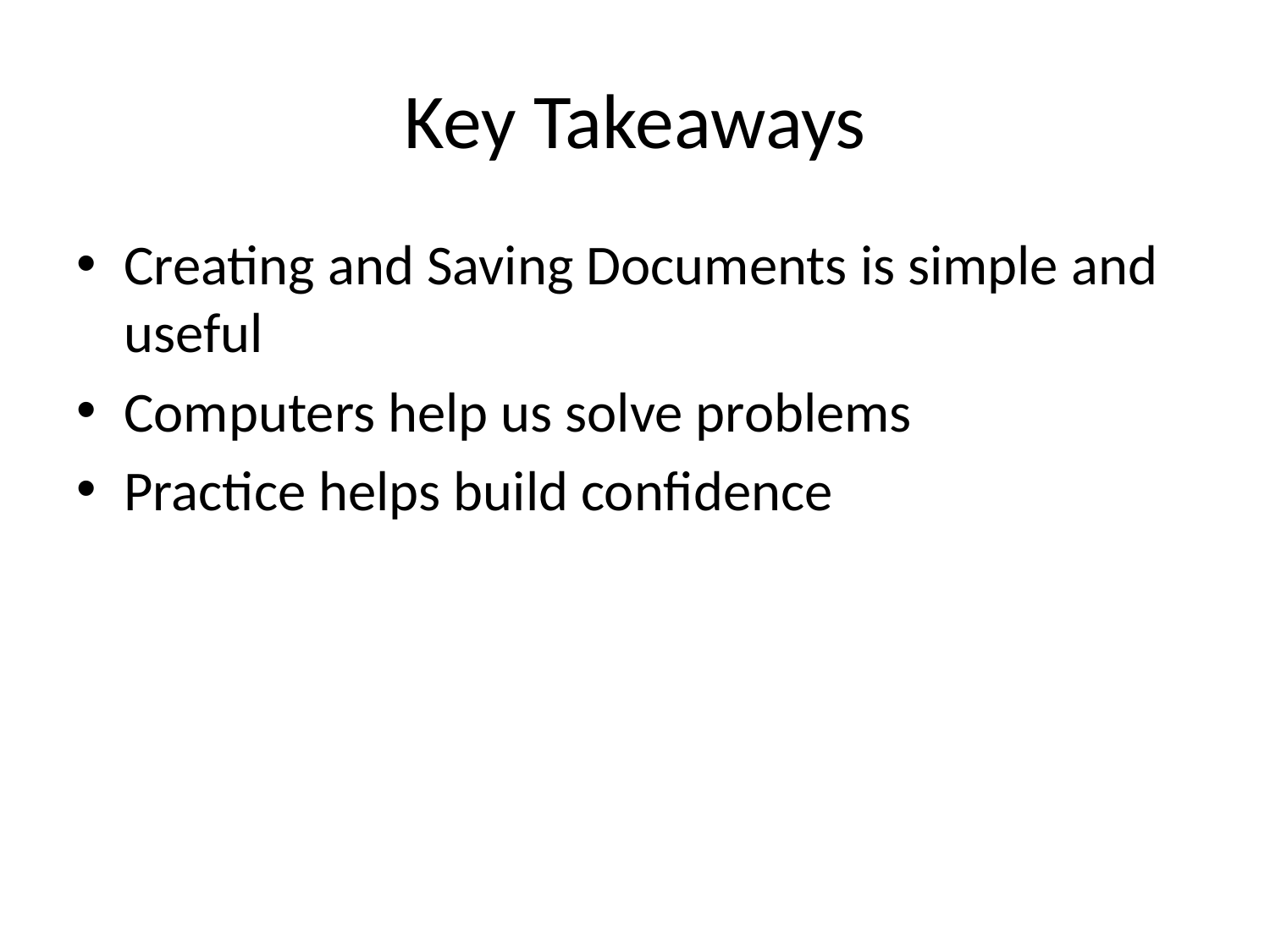

# Key Takeaways
Creating and Saving Documents is simple and useful
Computers help us solve problems
Practice helps build confidence